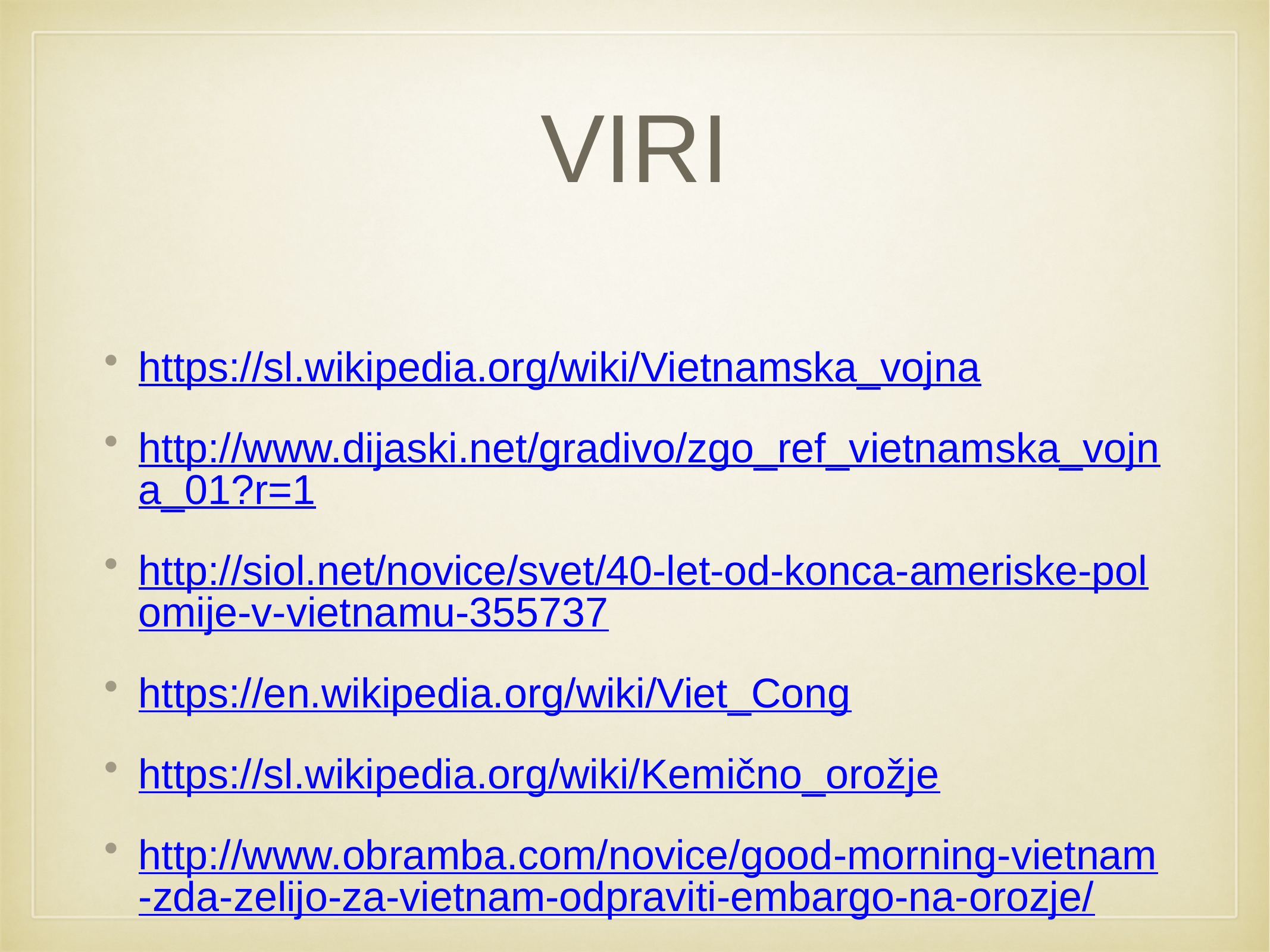

# VIRI
https://sl.wikipedia.org/wiki/Vietnamska_vojna
http://www.dijaski.net/gradivo/zgo_ref_vietnamska_vojna_01?r=1
http://siol.net/novice/svet/40-let-od-konca-ameriske-polomije-v-vietnamu-355737
https://en.wikipedia.org/wiki/Viet_Cong
https://sl.wikipedia.org/wiki/Kemično_orožje
http://www.obramba.com/novice/good-morning-vietnam-zda-zelijo-za-vietnam-odpraviti-embargo-na-orozje/